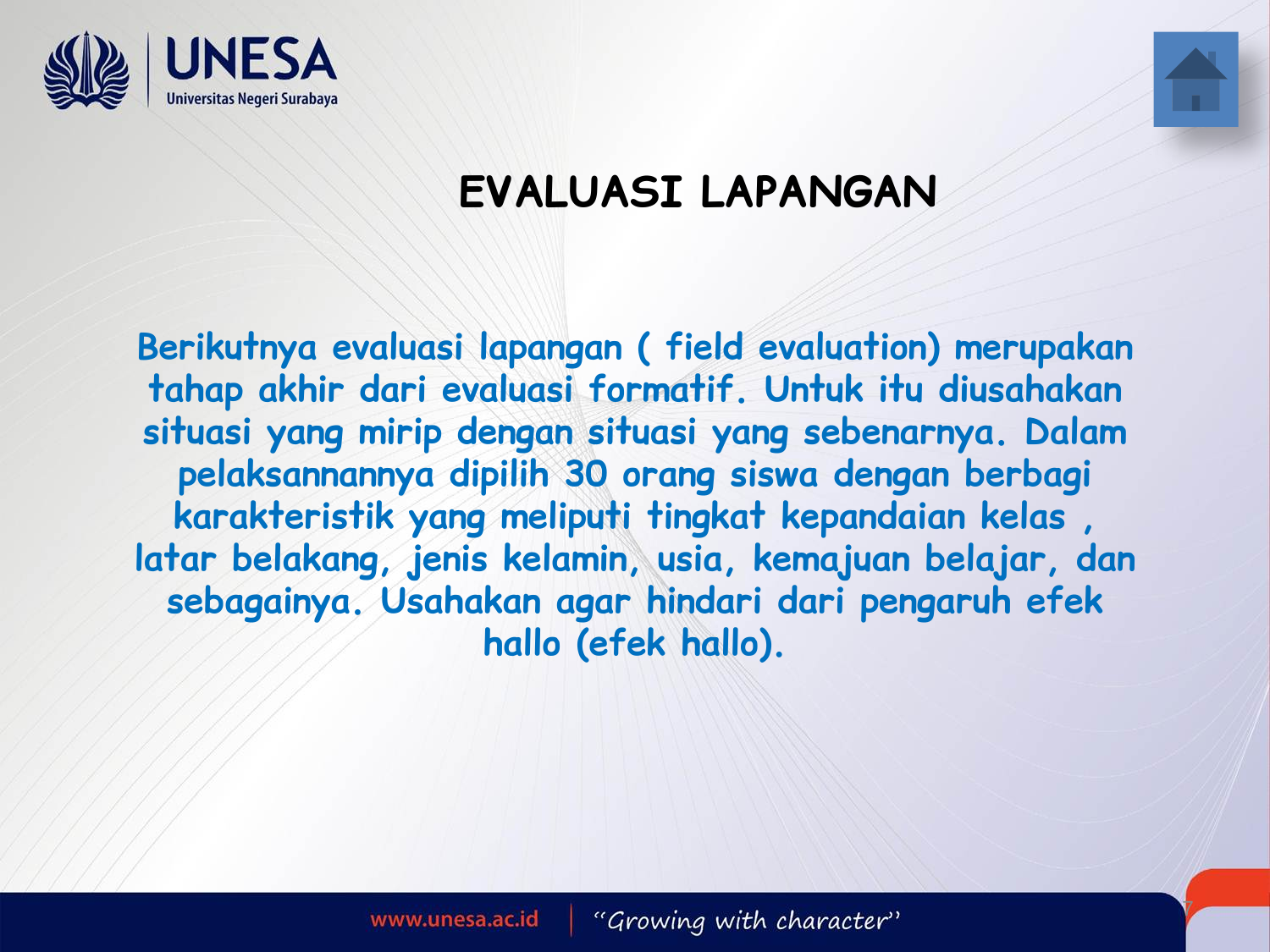

EVALUASI LAPANGAN
Berikutnya evaluasi lapangan ( field evaluation) merupakan tahap akhir dari evaluasi formatif. Untuk itu diusahakan situasi yang mirip dengan situasi yang sebenarnya. Dalam pelaksannannya dipilih 30 orang siswa dengan berbagi karakteristik yang meliputi tingkat kepandaian kelas , latar belakang, jenis kelamin, usia, kemajuan belajar, dan sebagainya. Usahakan agar hindari dari pengaruh efek hallo (efek hallo).

Created by : Hanifah Rasyidah R, Safira Diah F, Yoga Dwi M / TP 2015 B / Universitas Negeri Surabaya
7